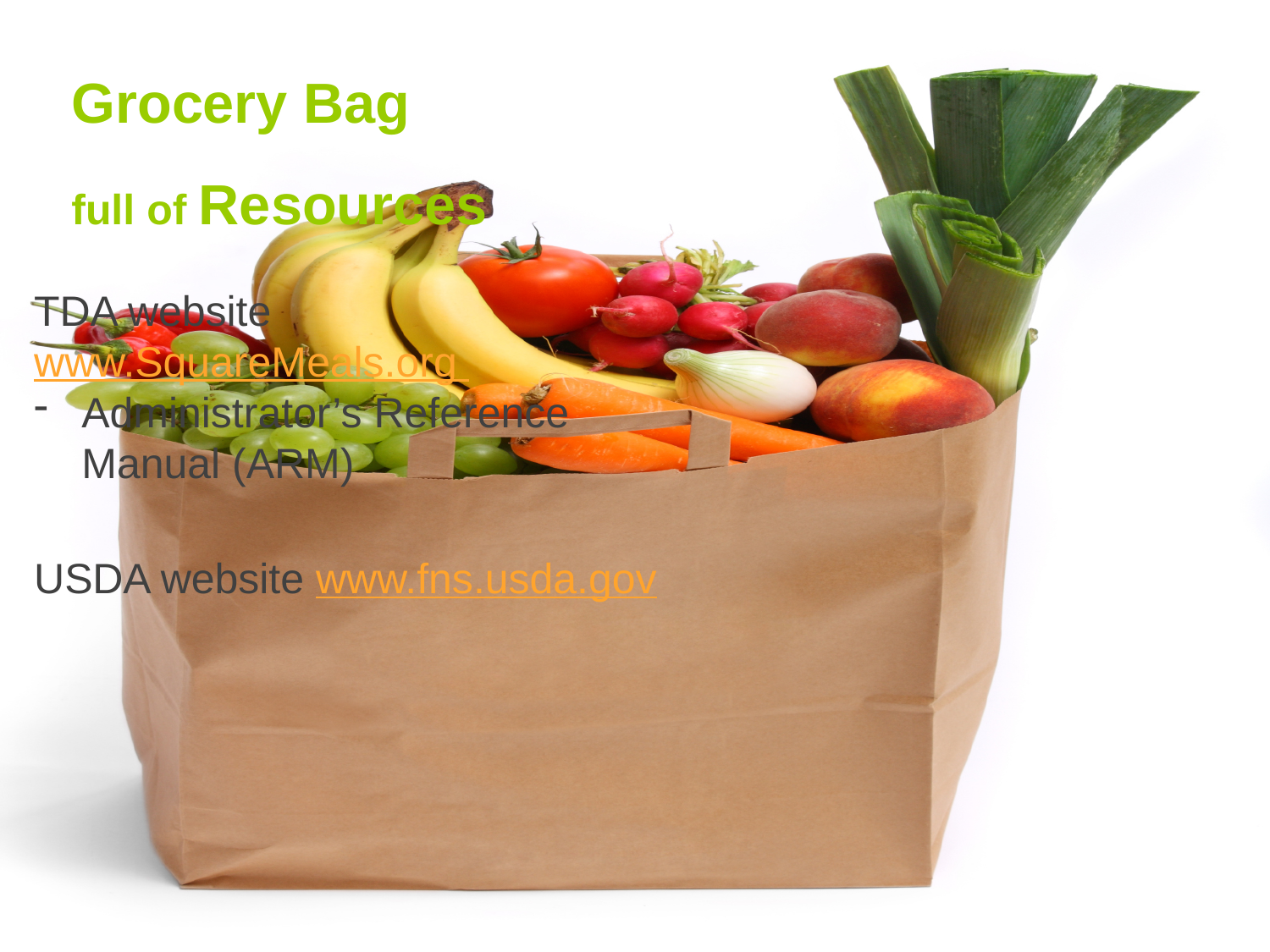

Grocery Bag
full of Resources
TDA website www.SquareMeals.org
Administrator’s Reference Manual (ARM)
USDA website www.fns.usda.gov